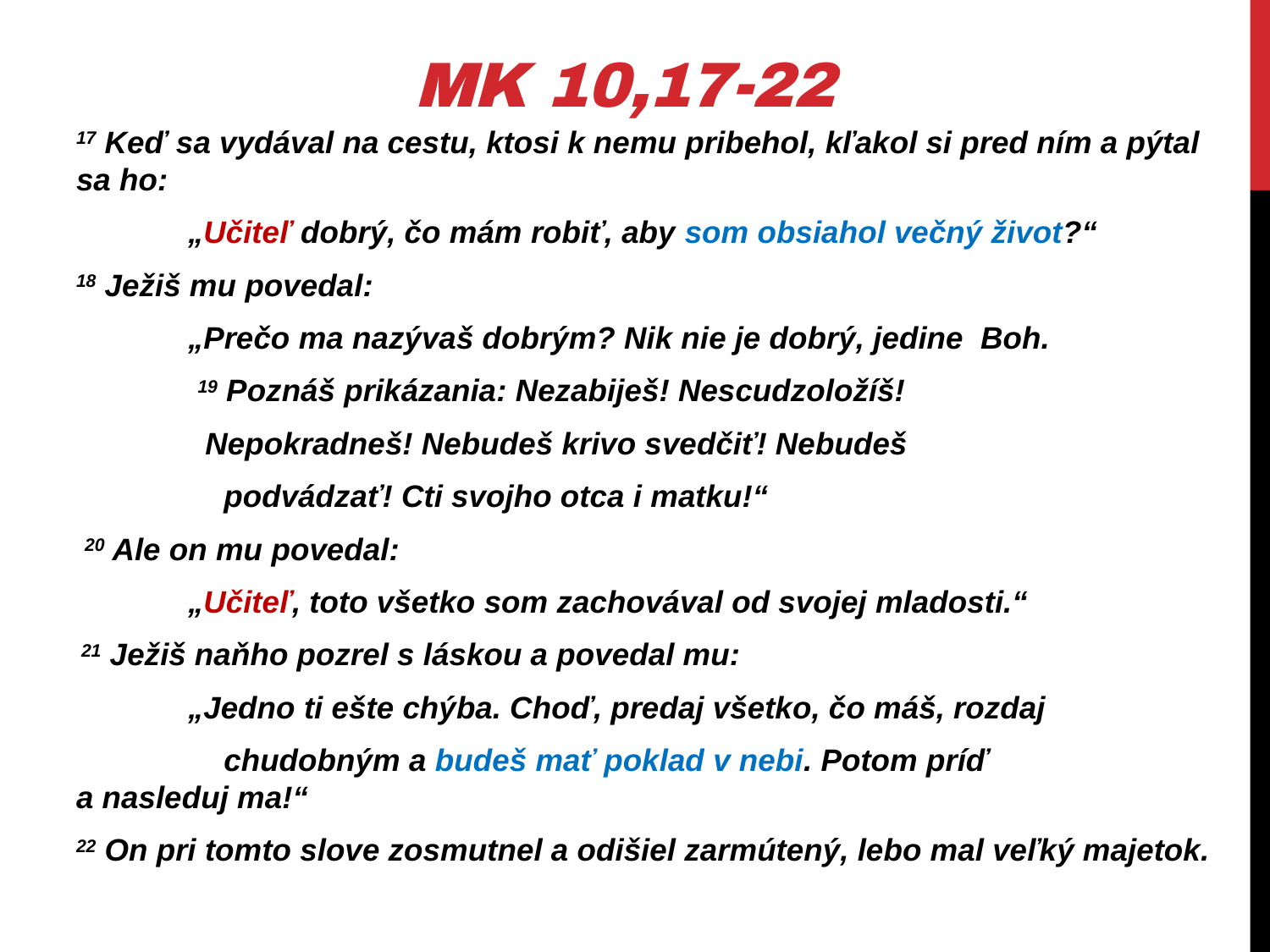

# Mk 10,17-22
17 Keď sa vydával na cestu, ktosi k nemu pribehol, kľakol si pred ním a pýtal sa ho:
	„Učiteľ dobrý, čo mám robiť, aby som obsiahol večný život?“
18 Ježiš mu povedal:
	„Prečo ma nazývaš dobrým? Nik nie je dobrý, jedine  Boh.
              19 Poznáš prikázania: Nezabiješ! Nescudzoložíš!
 	  Nepokradneš! Nebudeš krivo svedčiť! Nebudeš
                 podvádzať! Cti svojho otca i matku!“
 20 Ale on mu povedal:
	„Učiteľ, toto všetko som zachovával od svojej mladosti.“
 21 Ježiš naňho pozrel s láskou a povedal mu:
	„Jedno ti ešte chýba. Choď, predaj všetko, čo máš, rozdaj
                 chudobným a budeš mať poklad v nebi. Potom príď 	a nasleduj ma!“
22 On pri tomto slove zosmutnel a odišiel zarmútený, lebo mal veľký majetok.